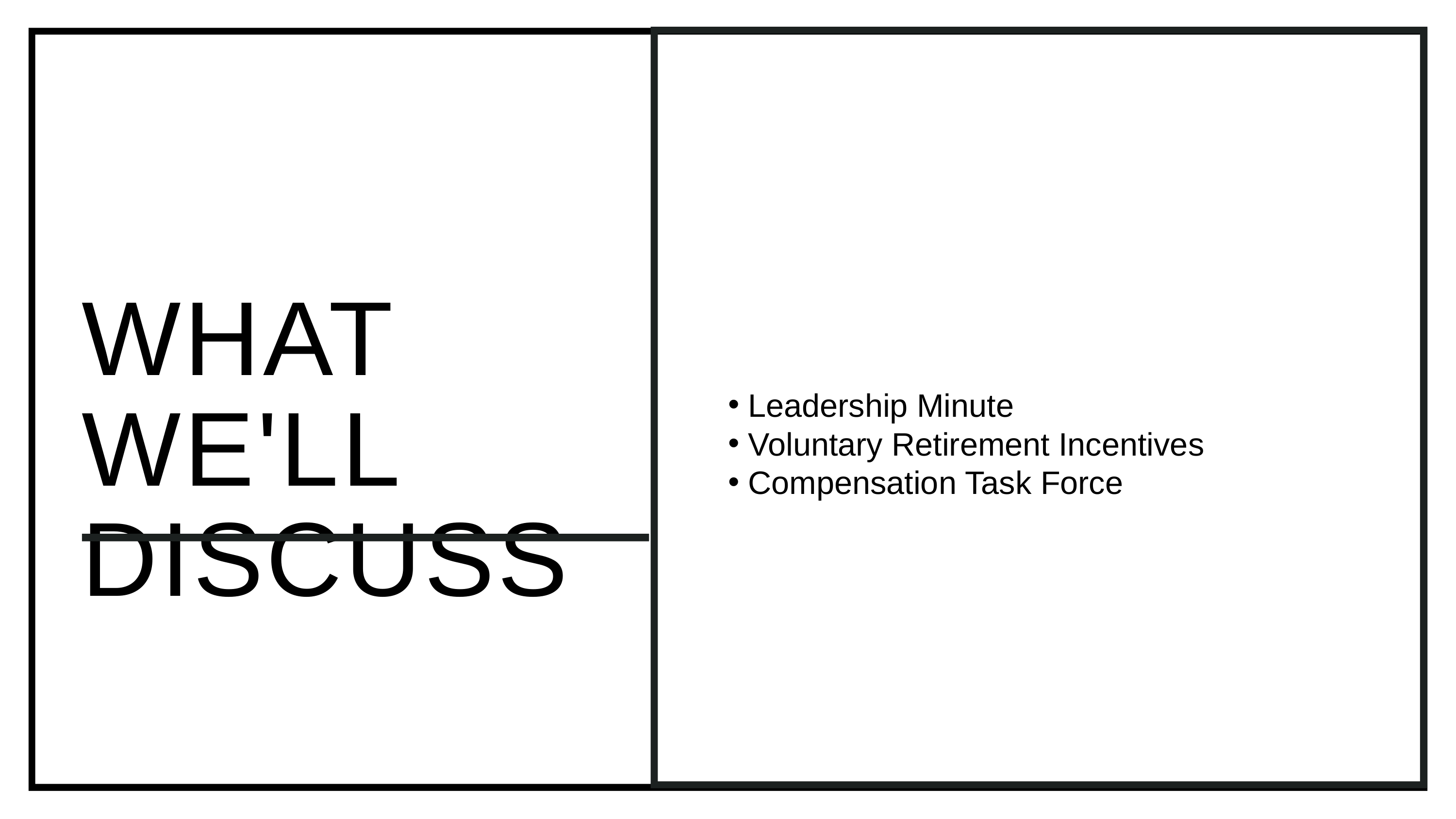

WHAT WE'LL DISCUSS

 Leadership Minute
 Voluntary Retirement Incentives
 Compensation Task Force